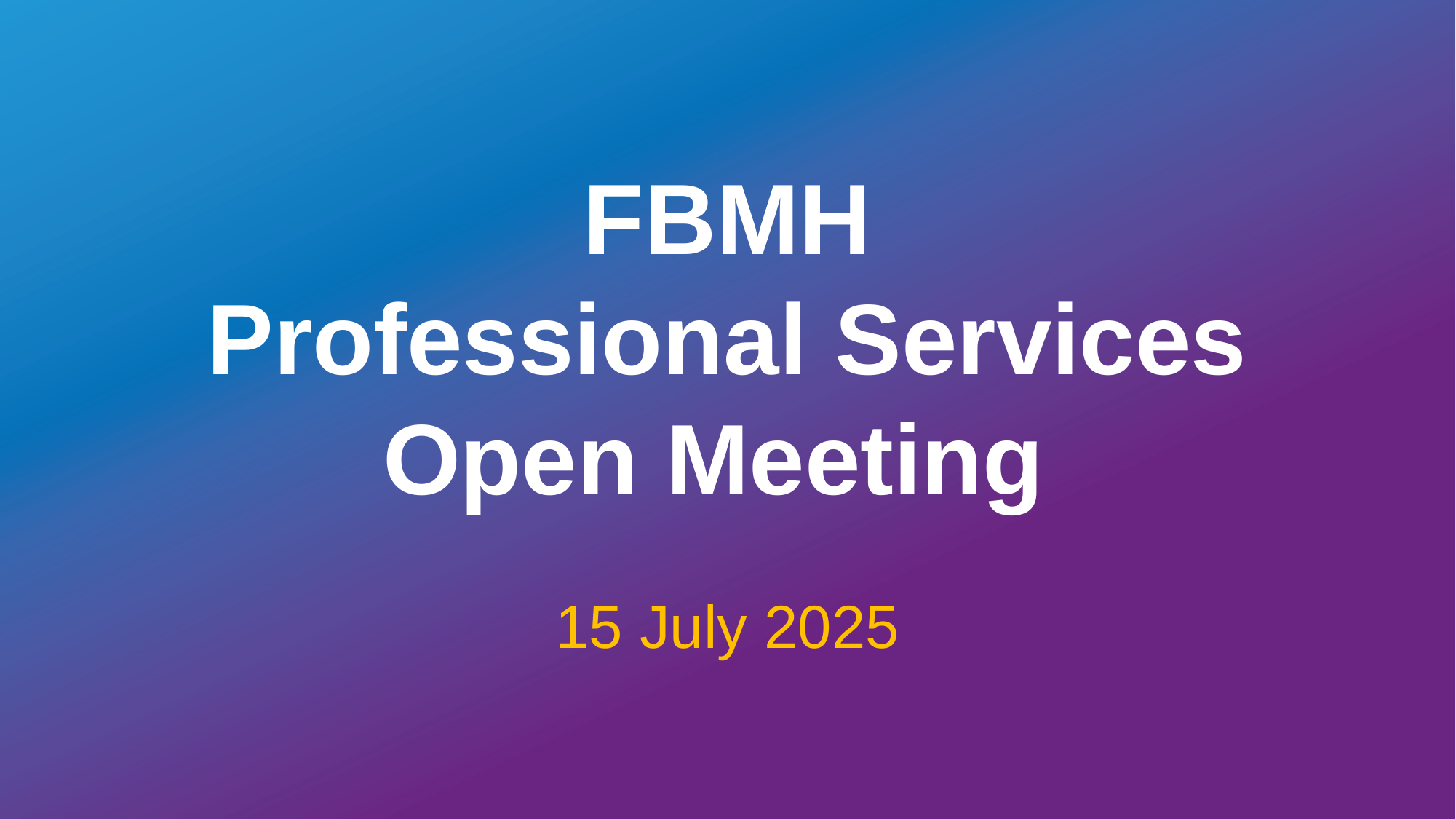

FBMH
Professional Services Open Meeting

15 July 2025